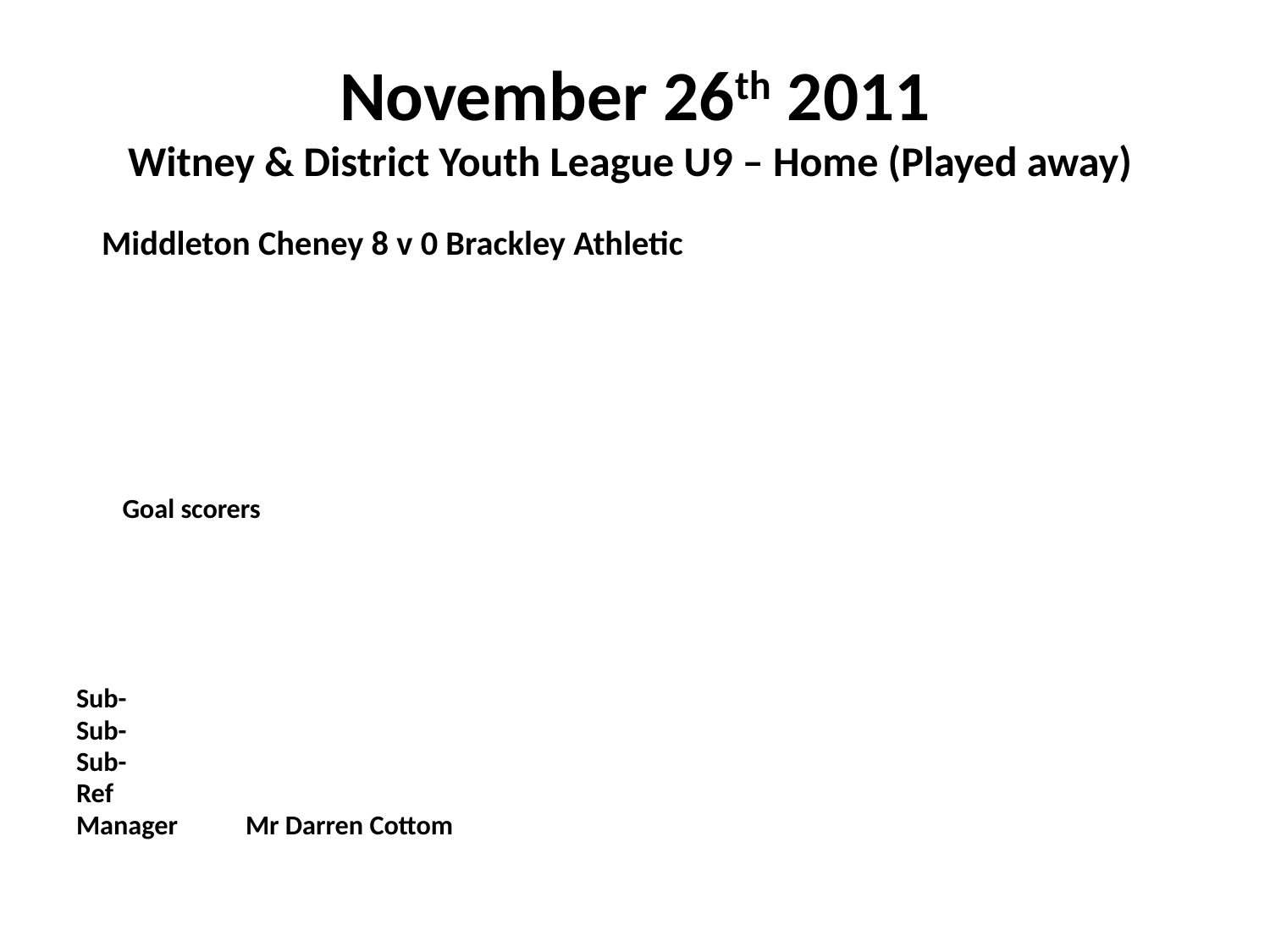

# November 26th 2011 Witney & District Youth League U9 – Home (Played away)
   Middleton Cheney 8 v 0 Brackley Athletic

					Goal scorers

Sub-
Sub-
Sub-
Ref
Manager	Mr Darren Cottom